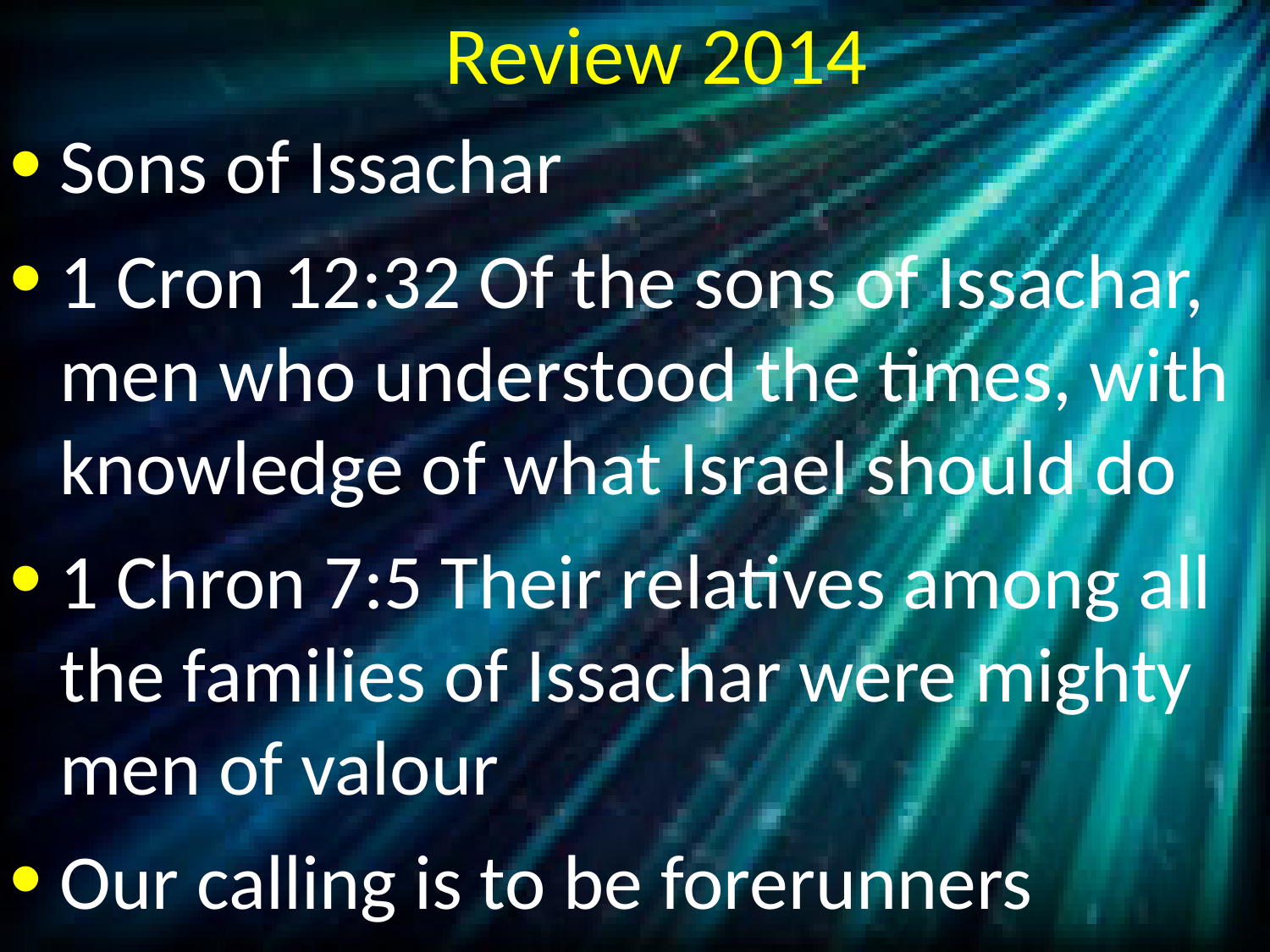

# Review 2014
Sons of Issachar
1 Cron 12:32 Of the sons of Issachar, men who understood the times, with knowledge of what Israel should do
1 Chron 7:5 Their relatives among all the families of Issachar were mighty men of valour
Our calling is to be forerunners